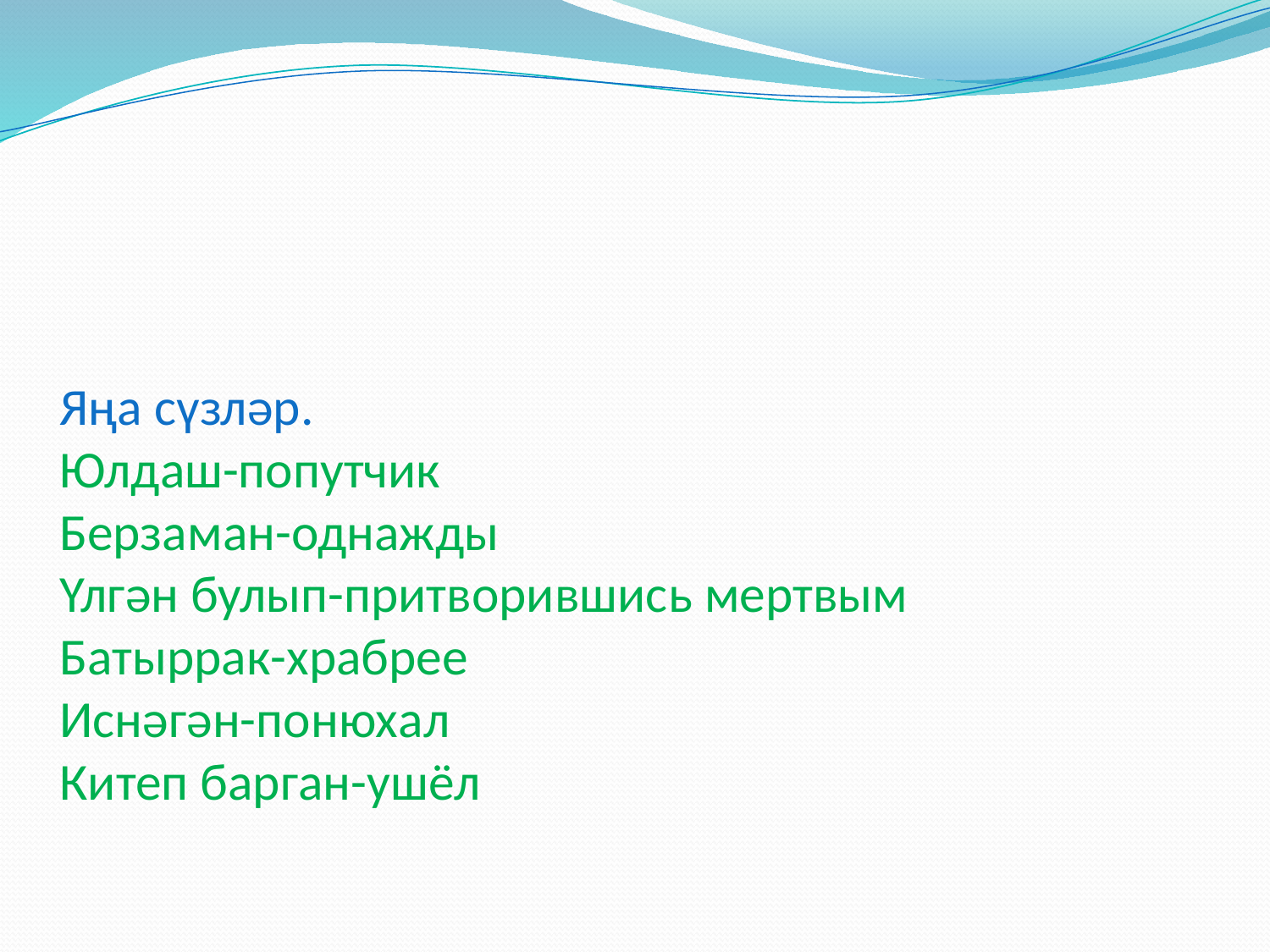

# Яңа сүзләр. Юлдаш-попутчик Берзаман-однажды Үлгән булып-притворившись мертвым Батыррак-храбрее Иснәгән-понюхал Китеп барган-ушёл